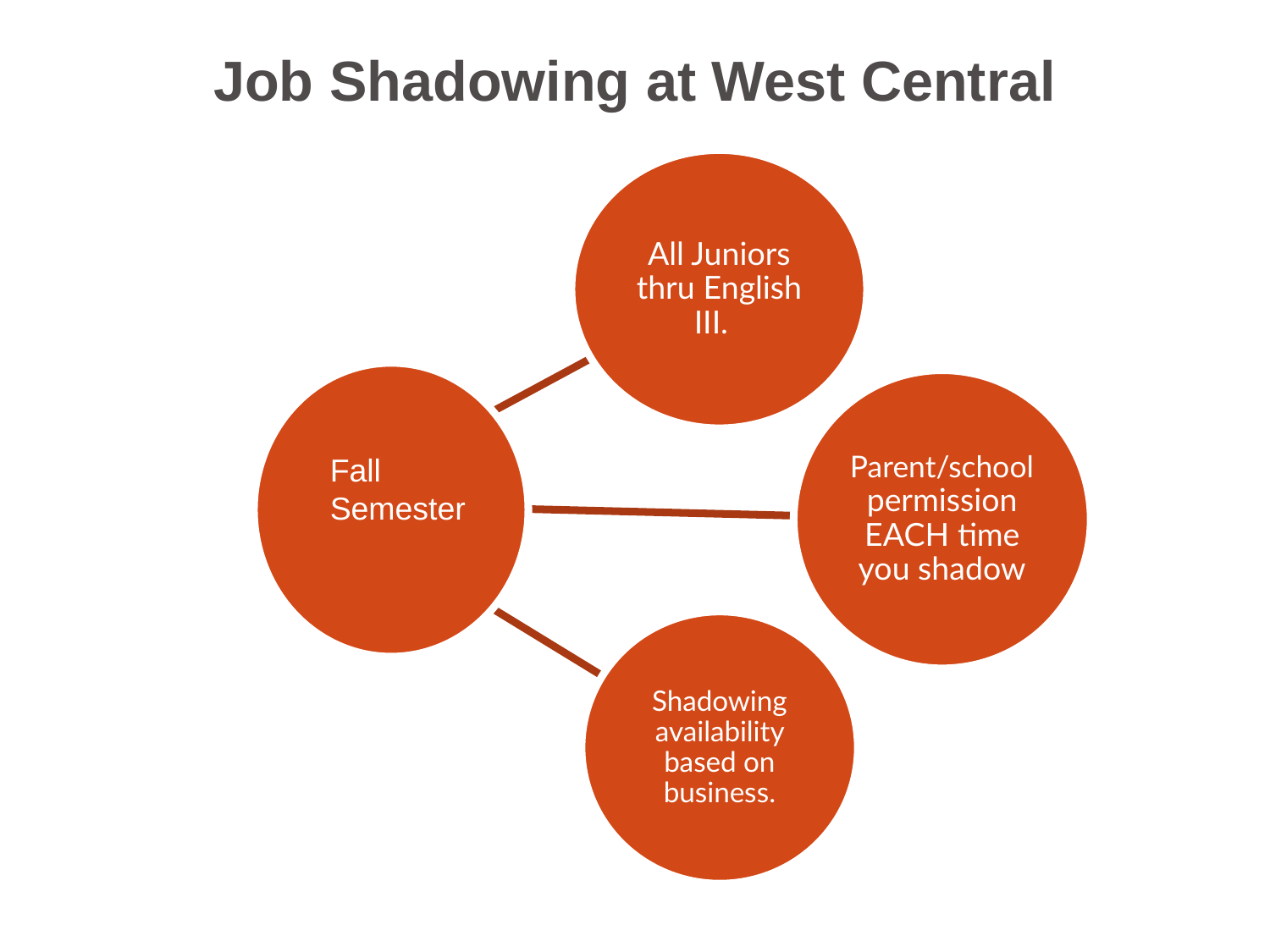

# Job Shadowing at West Central
All Juniors thru English III.
Parent/school permission EACH time you shadow
Shadowing availability based on business.
Fall Semester